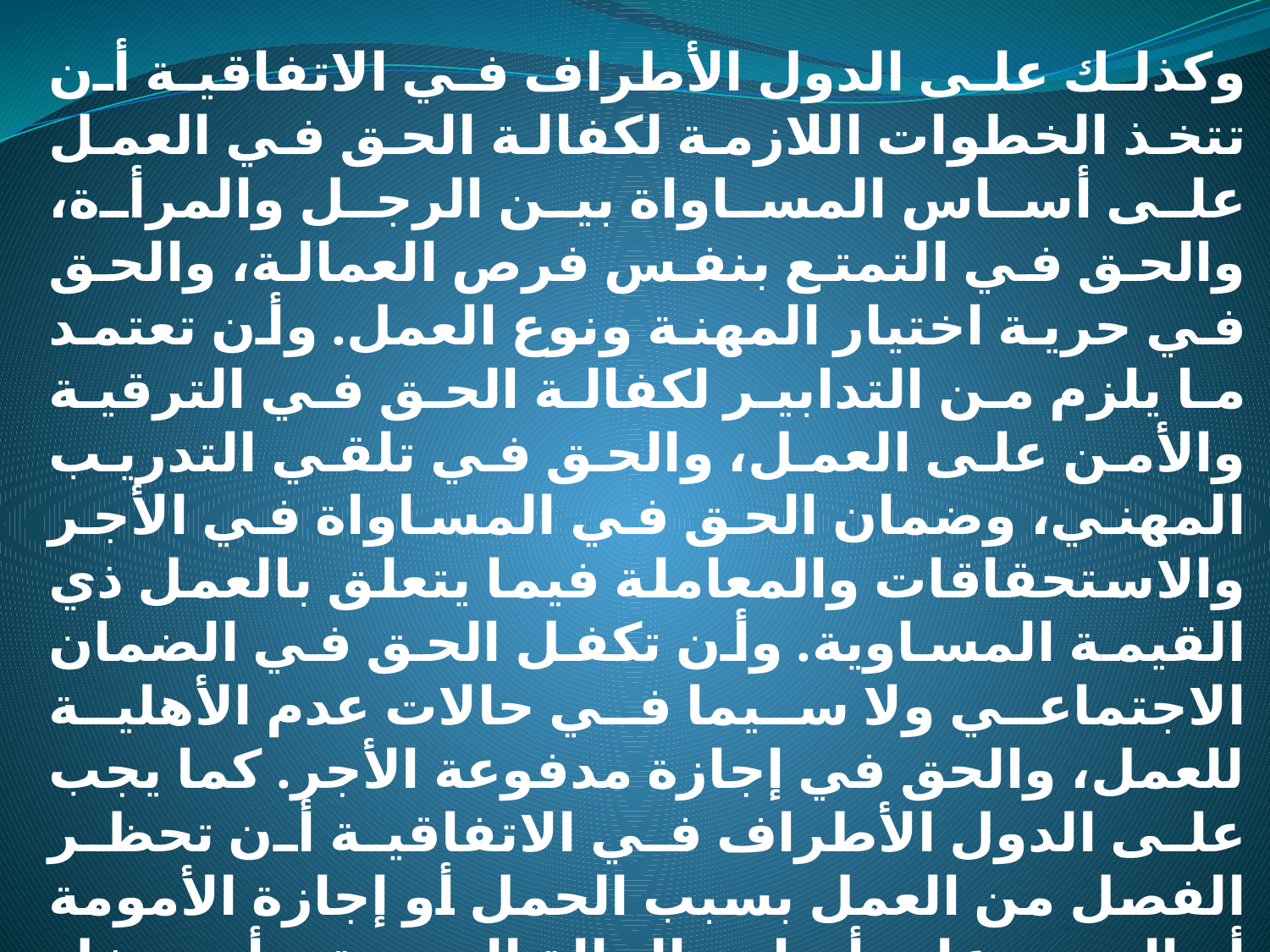

وكذلك على الدول الأطراف في الاتفاقية أن تتخذ الخطوات اللازمة لكفالة الحق في العمل على أساس المساواة بين الرجل والمرأة، والحق في التمتع بنفس فرص العمالة، والحق في حرية اختيار المهنة ونوع العمل. وأن تعتمد ما يلزم من التدابير لكفالة الحق في الترقية والأمن على العمل، والحق في تلقي التدريب المهني، وضمان الحق في المساواة في الأجر والاستحقاقات والمعاملة فيما يتعلق بالعمل ذي القيمة المساوية. وأن تكفل الحق في الضمان الاجتماعي ولا سيما في حالات عدم الأهلية للعمل، والحق في إجازة مدفوعة الأجر. كما يجب على الدول الأطراف في الاتفاقية أن تحظر الفصل من العمل بسبب الحمل أو إجازة الأمومة أو التمييز على أساس الحالة الزوجية. وأن تدخل نظام أجازة الأمومة المدفوعة الأجر وتوفير حماية خاصة للمرأة أثناء الحمل، وتوفير خدمات مناسبة فيما يتعلق بالحمل والولادة وفترة ما بعد الولادة، بما في ذلك خدمات مجانية عند الاقتضاء وتغذية كافية أثناء الحمل والرضاعة.